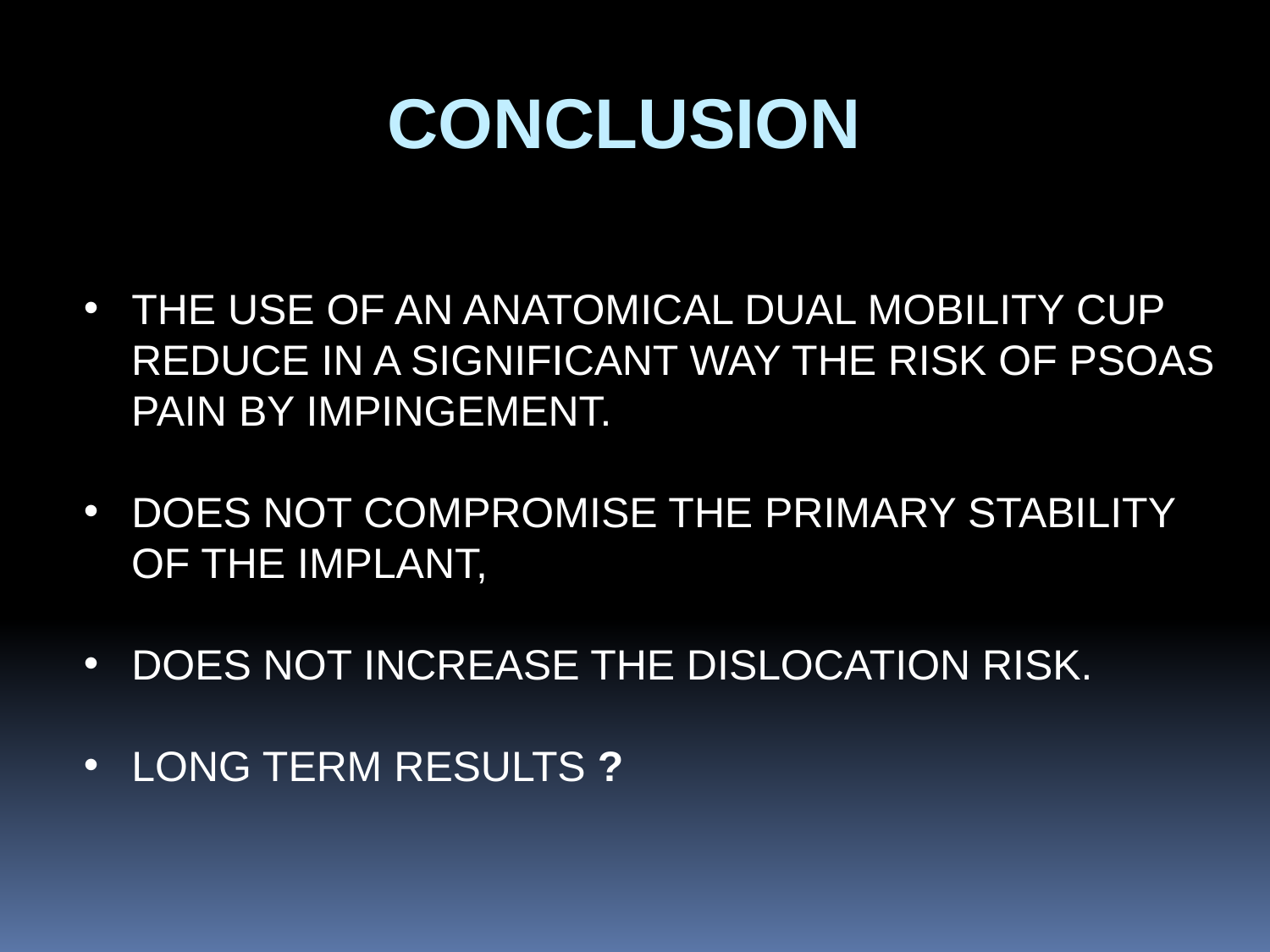

CONCLUSION
THE USE OF AN ANATOMICAL DUAL MOBILITY CUP
    REDUCE IN A SIGNIFICANT WAY THE RISK OF PSOAS
    PAIN BY IMPINGEMENT.

DOES NOT COMPROMISE THE PRIMARY STABILITY
    OF THE IMPLANT,

DOES NOT INCREASE THE DISLOCATION RISK.

LONG TERM RESULTS ?